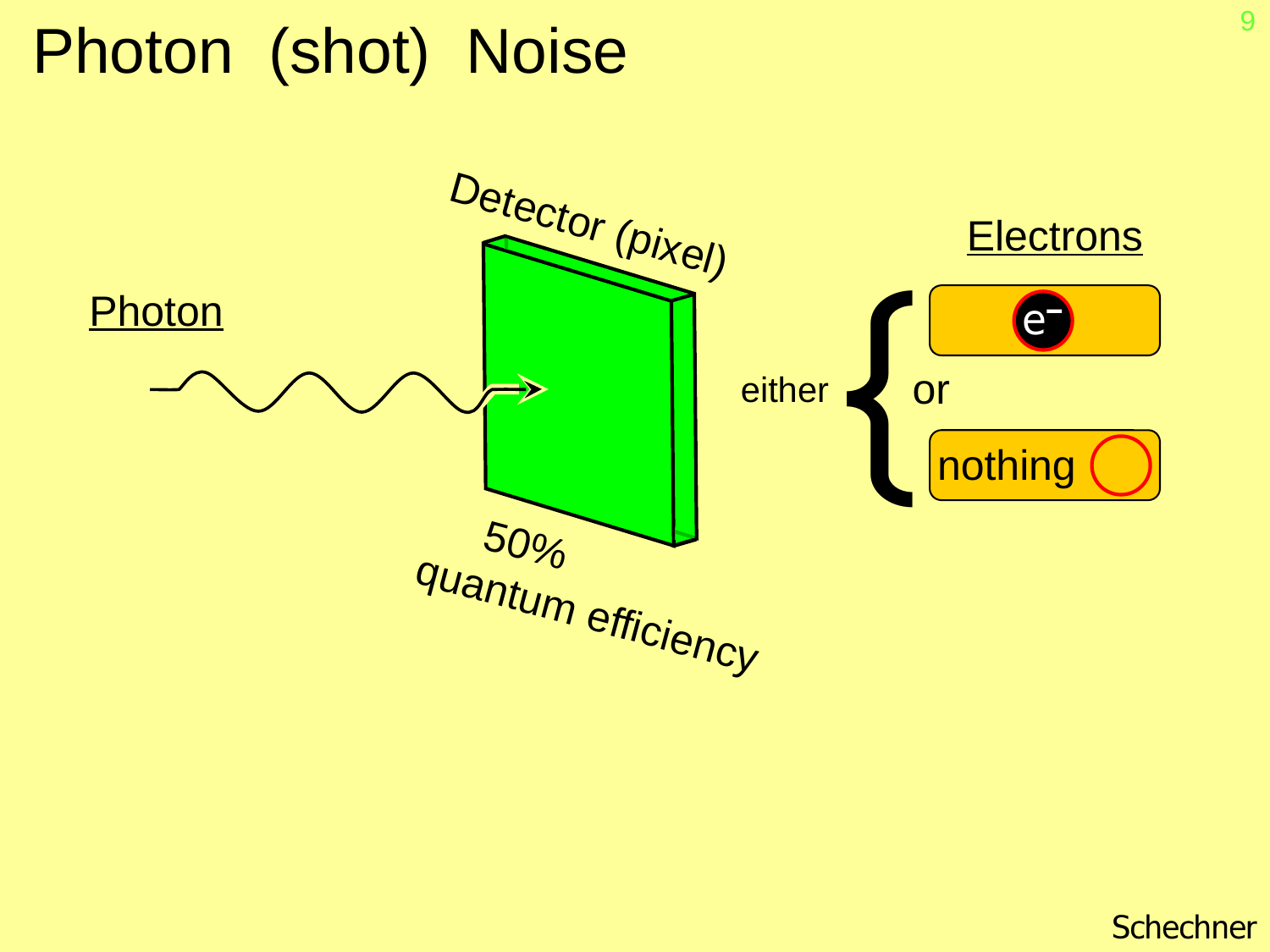

9
Photon  (shot)  Noise
Detector (pixel)
Electrons
{

e

or

nothing

Photon
either

50%              quantum efficiency
Schechner